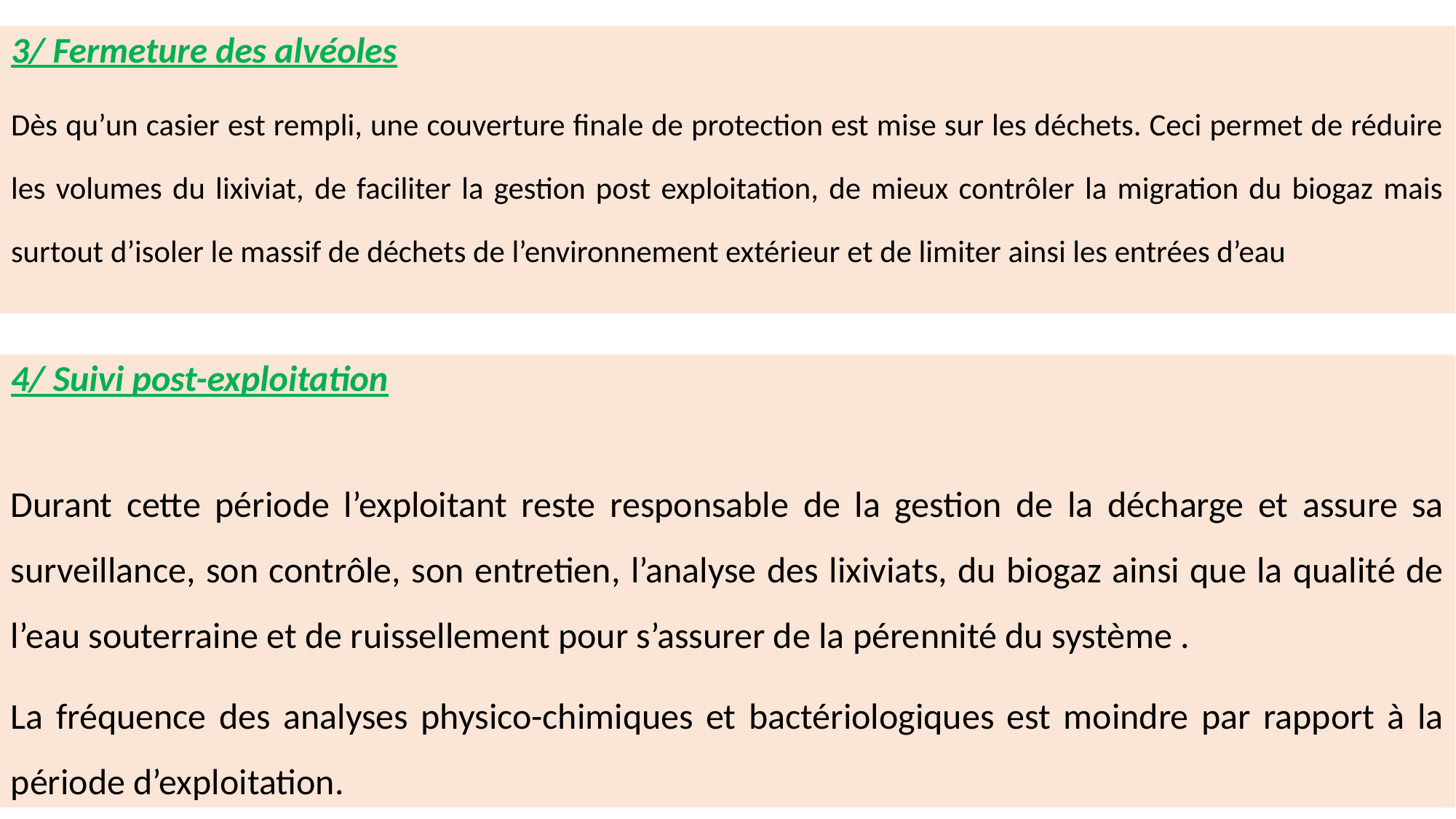

3/ Fermeture des alvéoles
Dès qu’un casier est rempli, une couverture finale de protection est mise sur les déchets. Ceci permet de réduire les volumes du lixiviat, de faciliter la gestion post exploitation, de mieux contrôler la migration du biogaz mais surtout d’isoler le massif de déchets de l’environnement extérieur et de limiter ainsi les entrées d’eau

4/ Suivi post-exploitation

Durant cette période l’exploitant reste responsable de la gestion de la décharge et assure sa surveillance, son contrôle, son entretien, l’analyse des lixiviats, du biogaz ainsi que la qualité de l’eau souterraine et de ruissellement pour s’assurer de la pérennité du système .
La fréquence des analyses physico-chimiques et bactériologiques est moindre par rapport à la période d’exploitation.